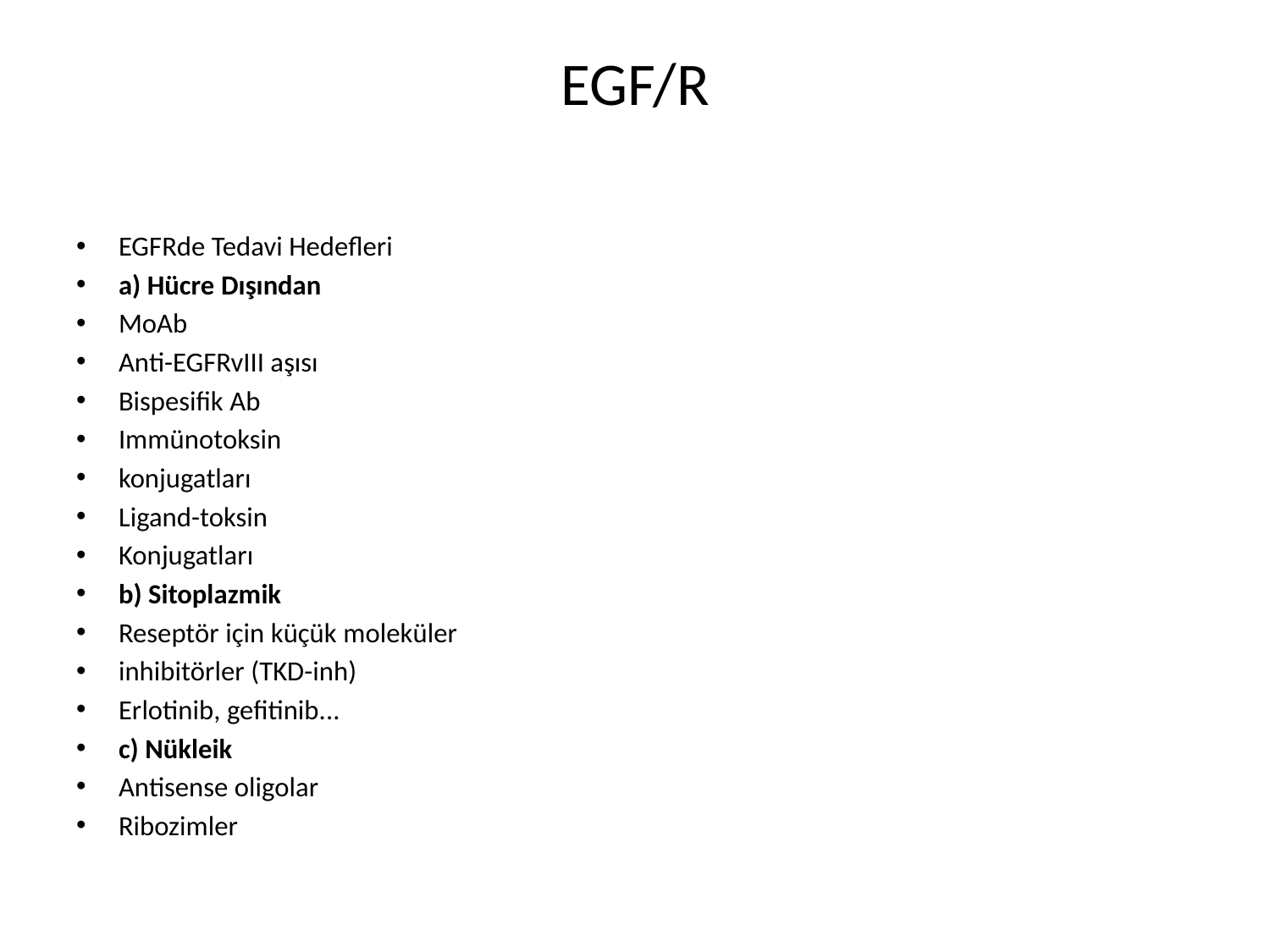

# EGF/R
EGFRde Tedavi Hedefleri
a) Hücre Dışından
MoAb
Anti-EGFRvIII aşısı
Bispesifik Ab
Immünotoksin
konjugatları
Ligand-toksin
Konjugatları
b) Sitoplazmik
Reseptör için küçük moleküler
inhibitörler (TKD-inh)
Erlotinib, gefitinib...
c) Nükleik
Antisense oligolar
Ribozimler